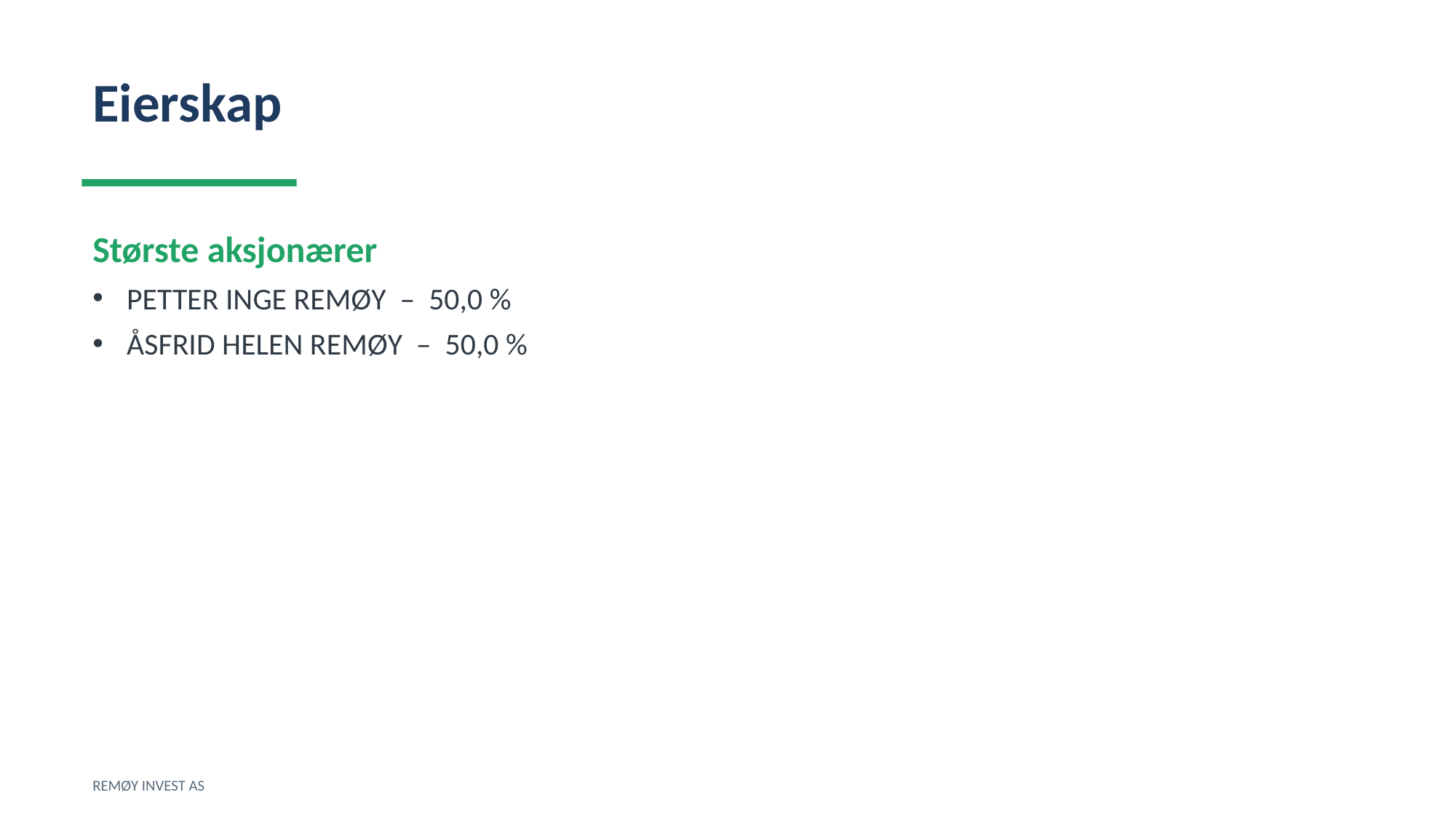

Eierskap

Største aksjonærer
PETTER INGE REMØY  –  50,0 %
ÅSFRID HELEN REMØY  –  50,0 %
REMØY INVEST AS